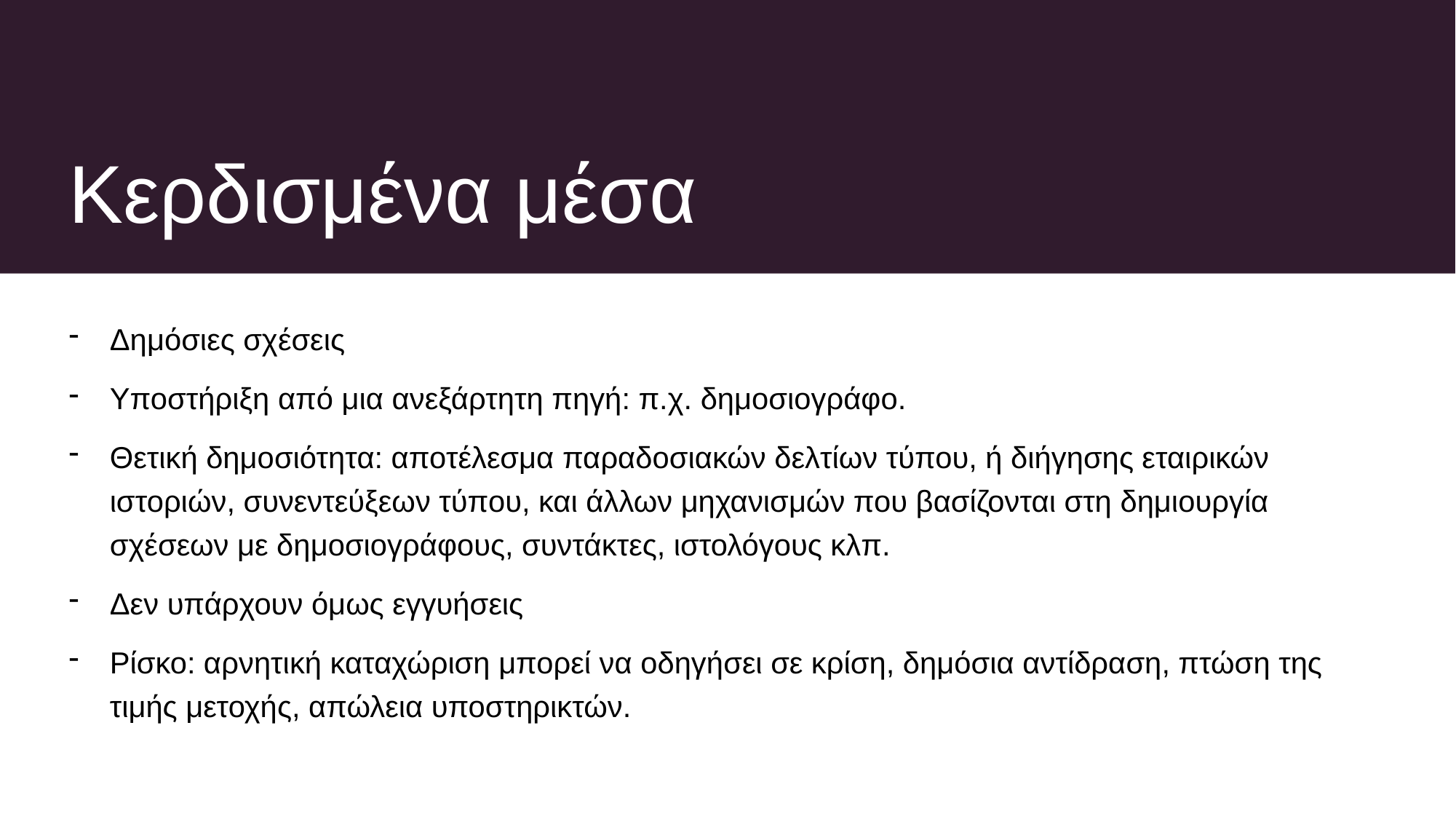

# Κερδισμένα μέσα
Δημόσιες σχέσεις
Υποστήριξη από μια ανεξάρτητη πηγή: π.χ. δημοσιογράφο.
Θετική δημοσιότητα: αποτέλεσμα παραδοσιακών δελτίων τύπου, ή διήγησης εταιρικών ιστοριών, συνεντεύξεων τύπου, και άλλων μηχανισμών που βασίζονται στη δημιουργία σχέσεων με δημοσιογράφους, συντάκτες, ιστολόγους κλπ.
Δεν υπάρχουν όμως εγγυήσεις
Ρίσκο: αρνητική καταχώριση μπορεί να οδηγήσει σε κρίση, δημόσια αντίδραση, πτώση της τιμής μετοχής, απώλεια υποστηρικτών.